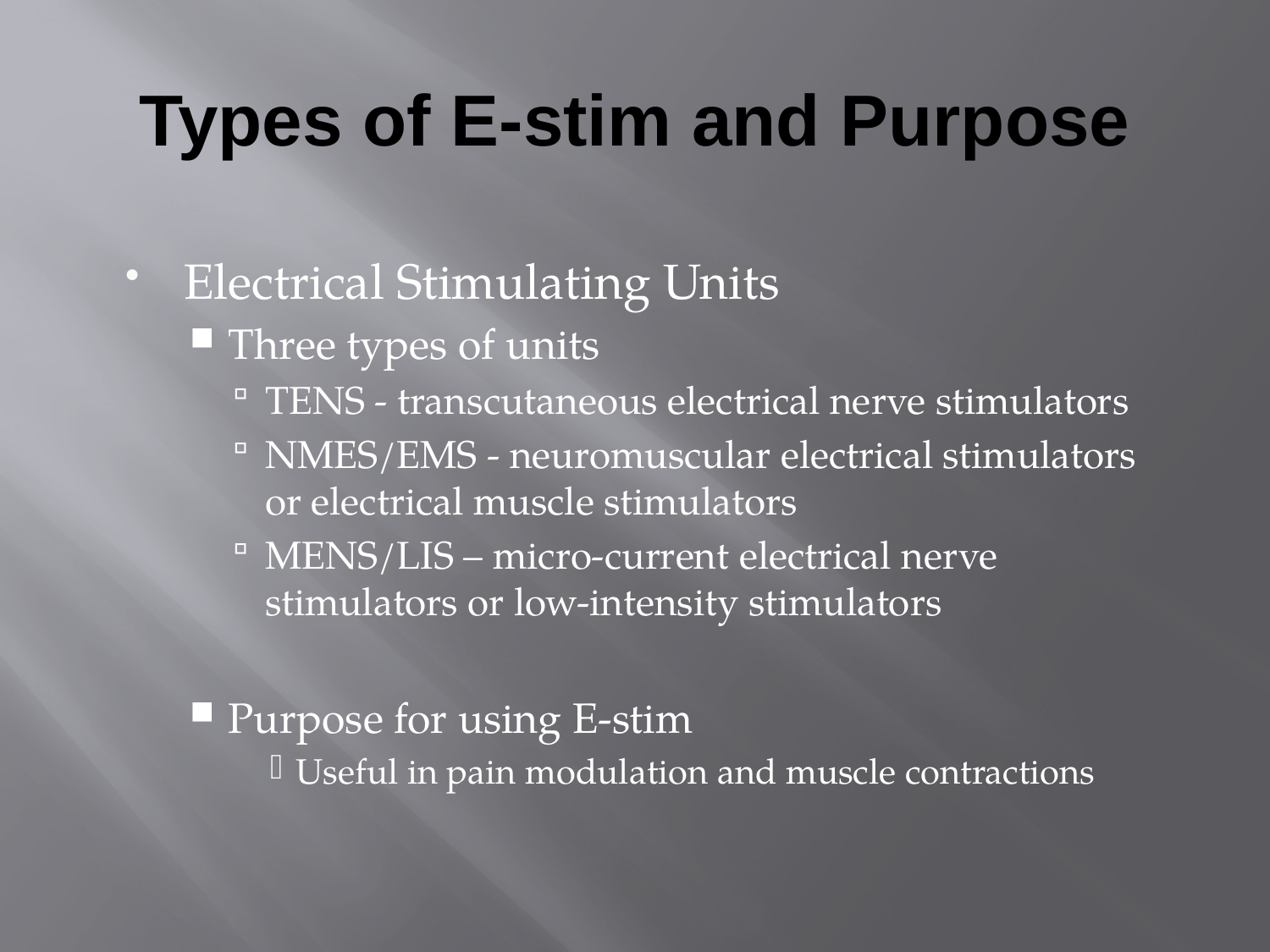

# Types of E-stim and Purpose
Electrical Stimulating Units
Three types of units
TENS - transcutaneous electrical nerve stimulators
NMES/EMS - neuromuscular electrical stimulators or electrical muscle stimulators
MENS/LIS – micro-current electrical nerve stimulators or low-intensity stimulators

Purpose for using E-stim
Useful in pain modulation and muscle contractions